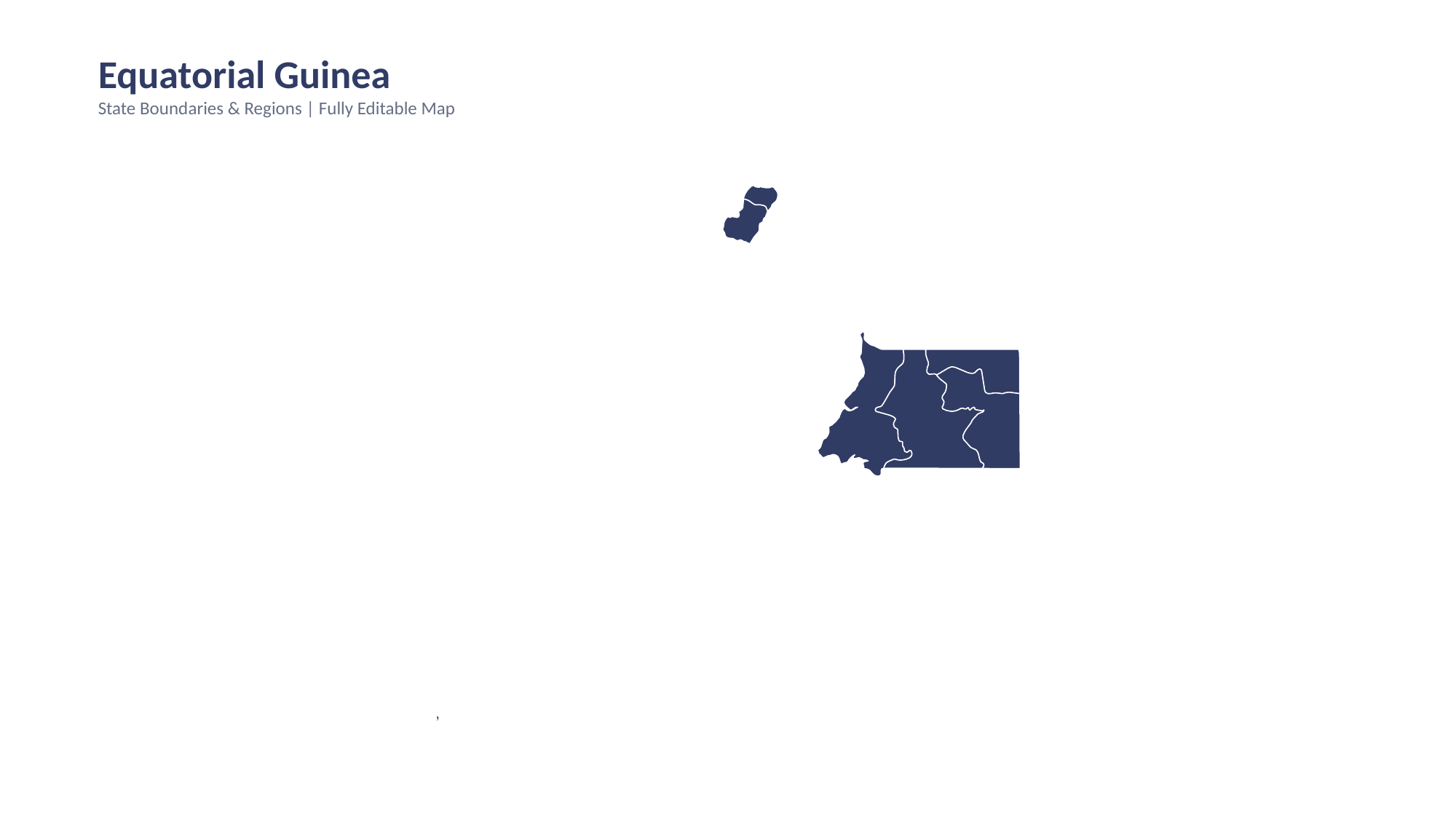

Equatorial Guinea
State Boundaries & Regions | Fully Editable Map